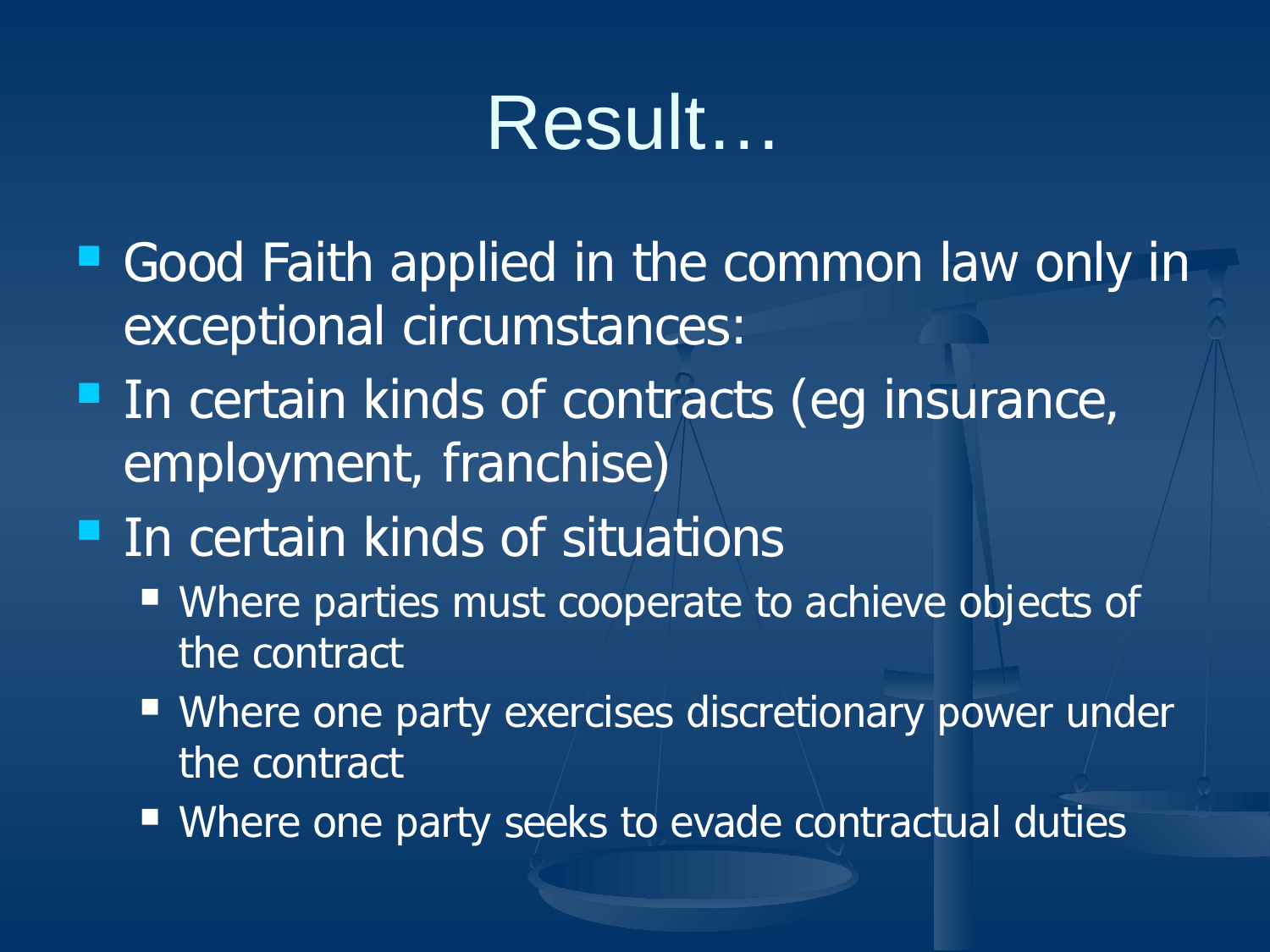

# Result…
Good Faith applied in the common law only in exceptional circumstances:
In certain kinds of contracts (eg insurance, employment, franchise)
In certain kinds of situations
Where parties must cooperate to achieve objects of the contract
Where one party exercises discretionary power under the contract
Where one party seeks to evade contractual duties